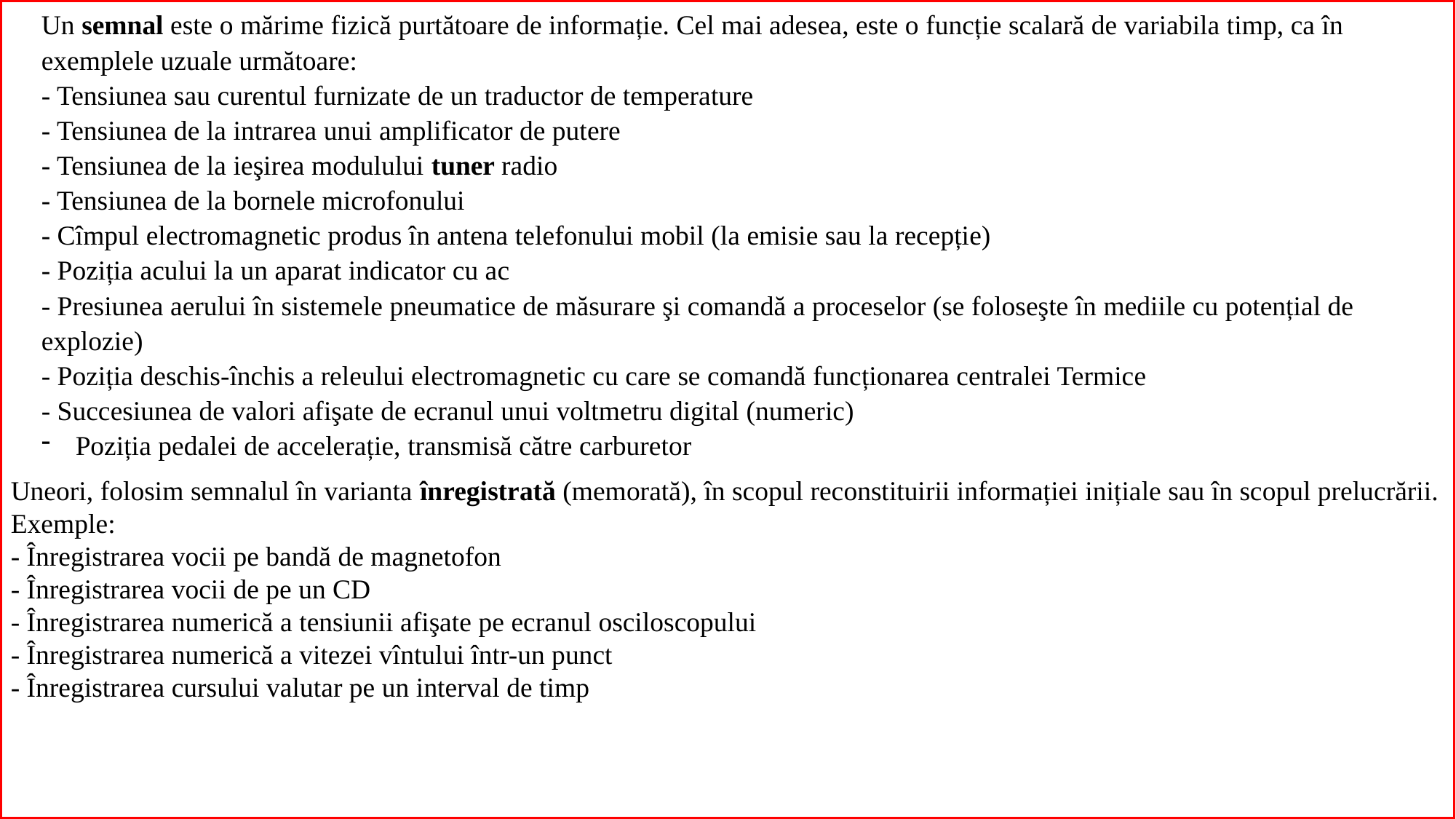

Un semnal este o mărime fizică purtătoare de informație. Cel mai adesea, este o funcție scalară de variabila timp, ca în exemplele uzuale următoare:
- Tensiunea sau curentul furnizate de un traductor de temperature
- Tensiunea de la intrarea unui amplificator de putere
- Tensiunea de la ieşirea modulului tuner radio
- Tensiunea de la bornele microfonului
- Cîmpul electromagnetic produs în antena telefonului mobil (la emisie sau la recepție)
- Poziția acului la un aparat indicator cu ac
- Presiunea aerului în sistemele pneumatice de măsurare şi comandă a proceselor (se foloseşte în mediile cu potențial de explozie)
- Poziția deschis-închis a releului electromagnetic cu care se comandă funcționarea centralei Termice
- Succesiunea de valori afişate de ecranul unui voltmetru digital (numeric)
Poziția pedalei de accelerație, transmisă către carburetor
Uneori, folosim semnalul în varianta înregistrată (memorată), în scopul reconstituirii informației inițiale sau în scopul prelucrării. Exemple:
- Înregistrarea vocii pe bandă de magnetofon
- Înregistrarea vocii de pe un CD
- Înregistrarea numerică a tensiunii afişate pe ecranul osciloscopului
- Înregistrarea numerică a vitezei vîntului într-un punct
- Înregistrarea cursului valutar pe un interval de timp